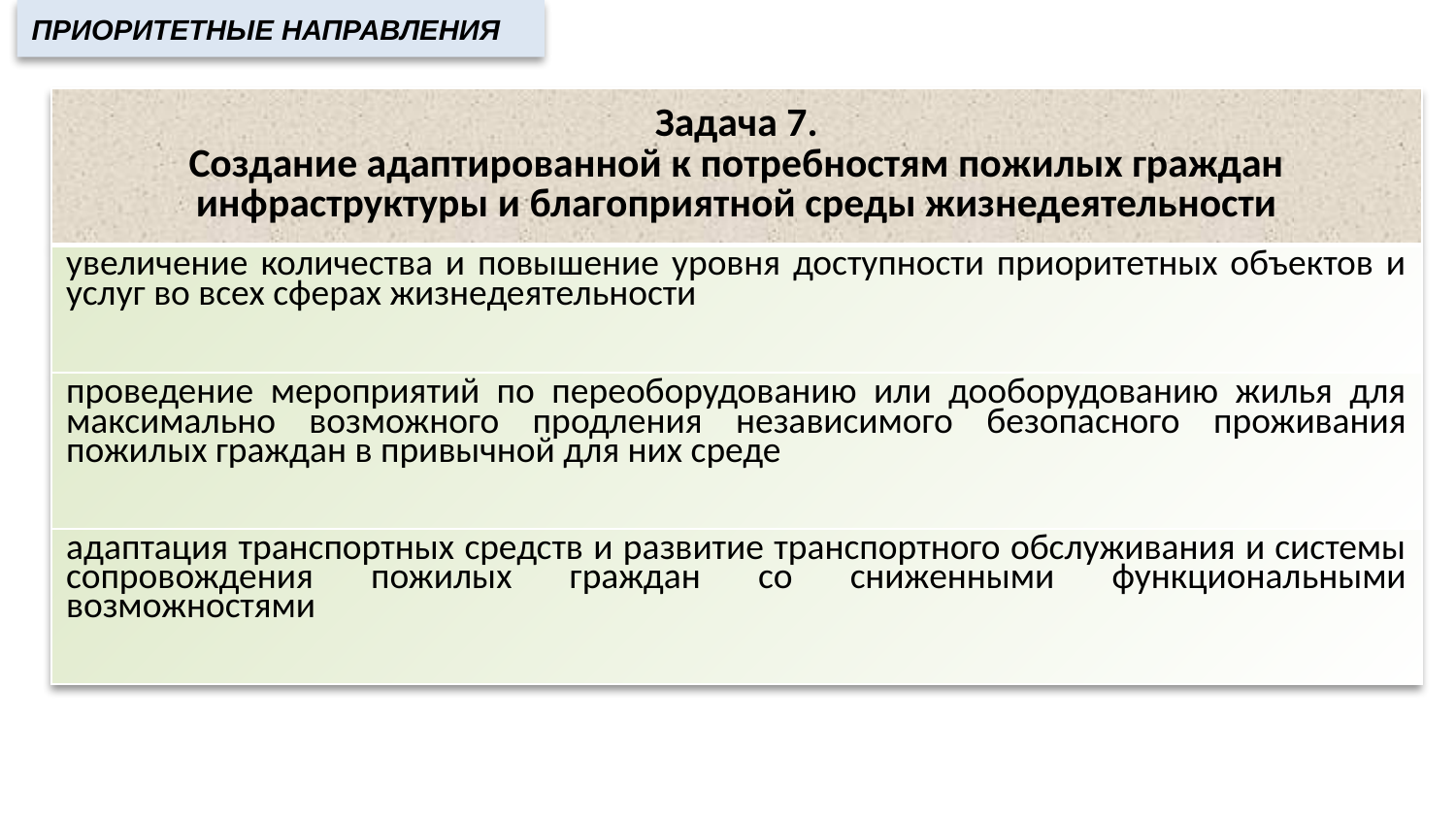

Приоритетные направления

| Задача 7. Создание адаптированной к потребностям пожилых граждан инфраструктуры и благоприятной среды жизнедеятельности |
| --- |
| увеличение количества и повышение уровня доступности приоритетных объектов и услуг во всех сферах жизнедеятельности |
| проведение мероприятий по переоборудованию или дооборудованию жилья для максимально возможного продления независимого безопасного проживания пожилых граждан в привычной для них среде |
| адаптация транспортных средств и развитие транспортного обслуживания и системы сопровождения пожилых граждан со сниженными функциональными возможностями |